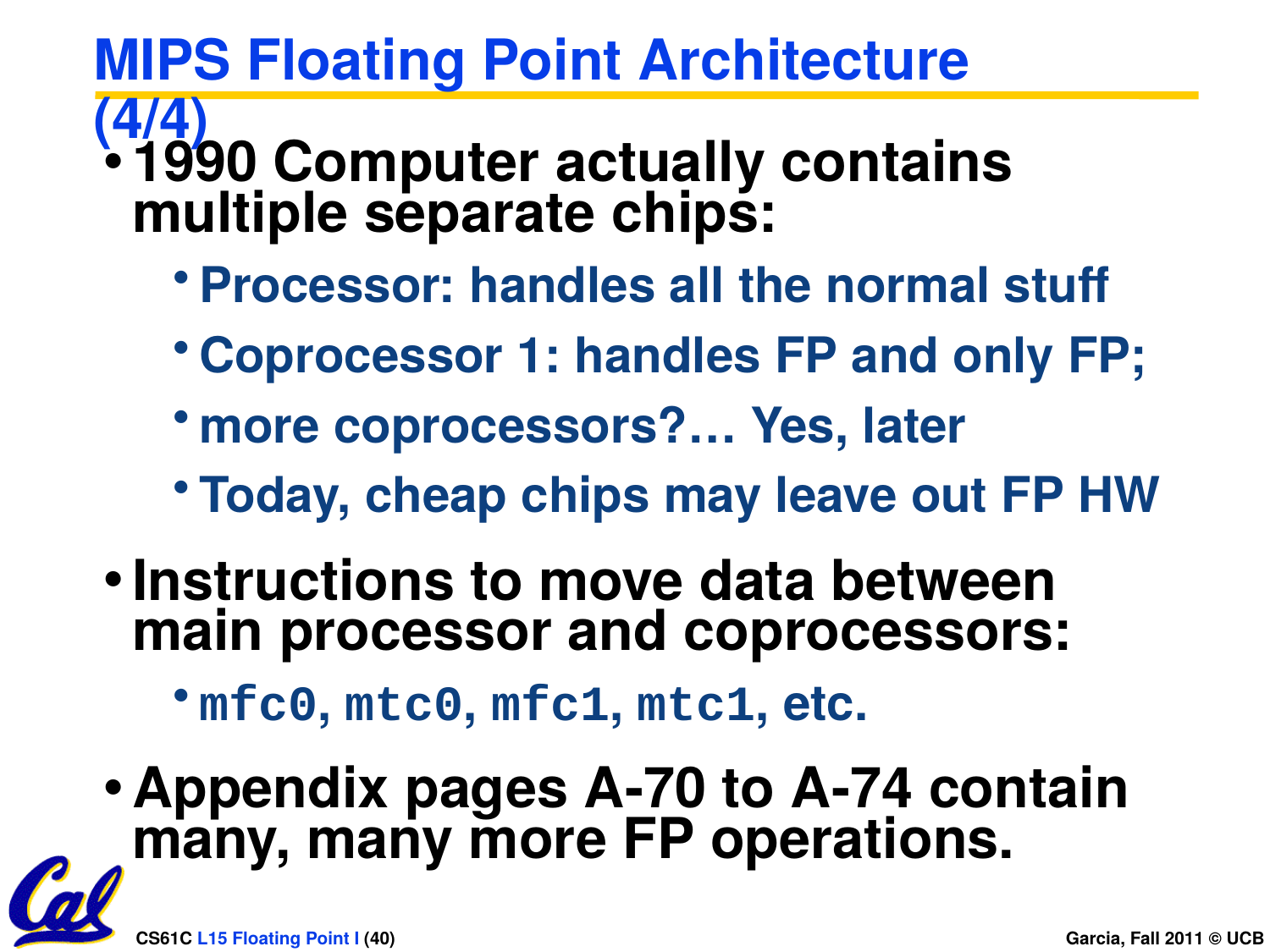

# MIPS Floating Point Architecture (4/4)
1990 Computer actually contains multiple separate chips:
Processor: handles all the normal stuff
Coprocessor 1: handles FP and only FP;
more coprocessors?… Yes, later
Today, cheap chips may leave out FP HW
Instructions to move data between main processor and coprocessors:
mfc0, mtc0, mfc1, mtc1, etc.
Appendix pages A-70 to A-74 contain many, many more FP operations.